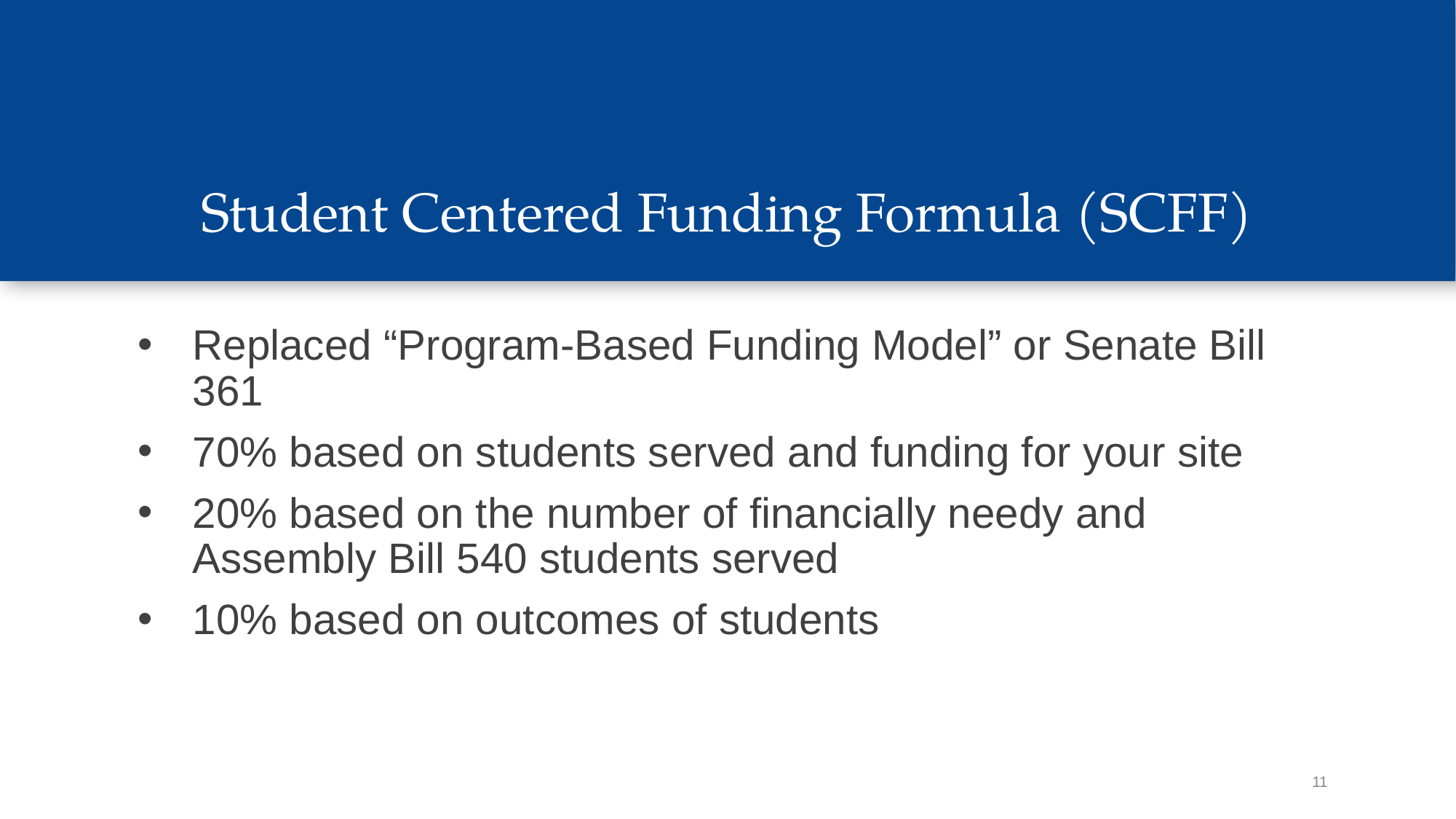

Student Centered Funding Formula (SCFF)
Replaced “Program-Based Funding Model” or Senate Bill 361
70% based on students served and funding for your site
20% based on the number of financially needy and Assembly Bill 540 students served
10% based on outcomes of students
11